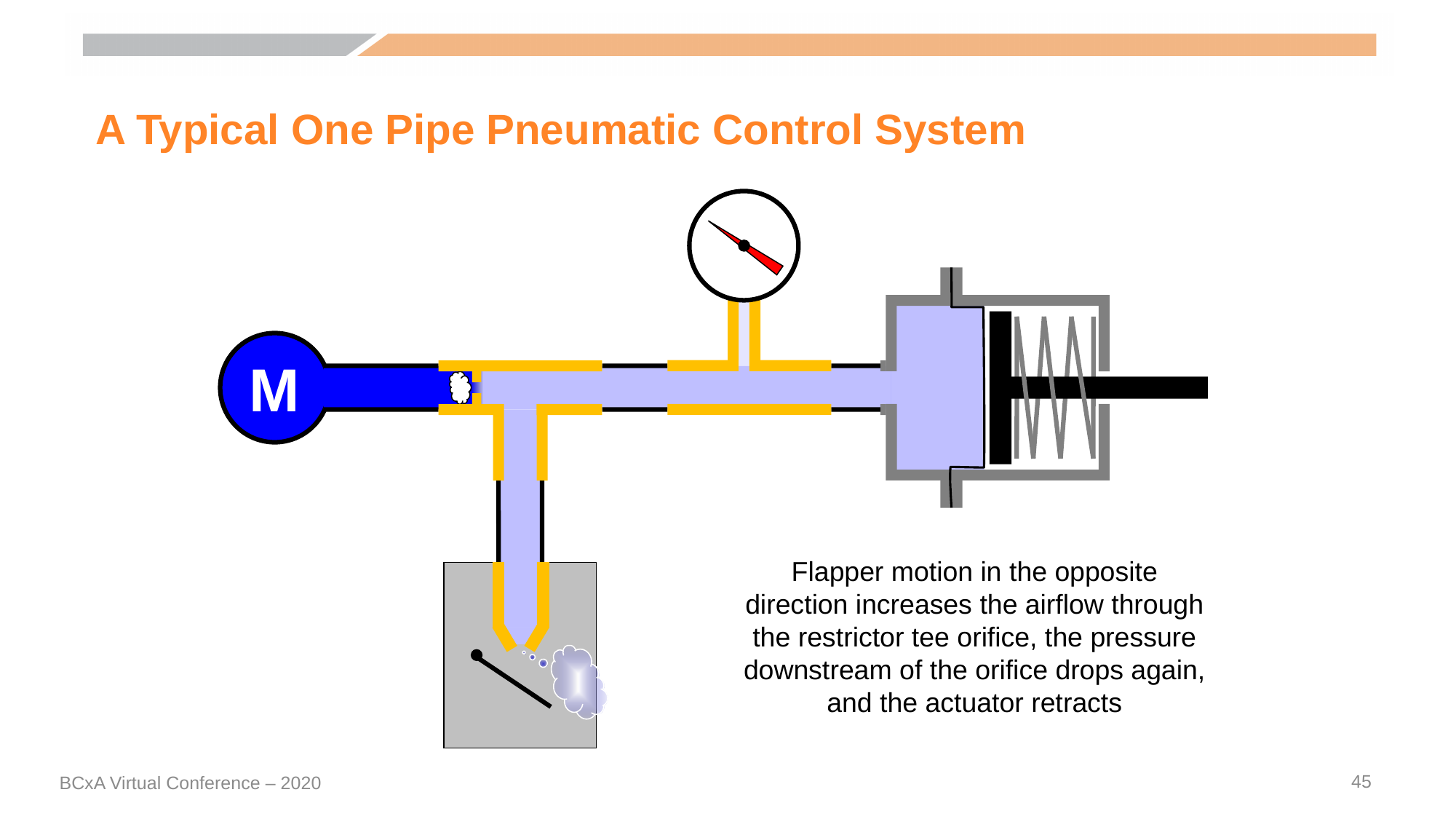

# A Typical One Pipe Pneumatic Control System

M

Flapper motion in the opposite direction increases the airflow through the restrictor tee orifice, the pressure downstream of the orifice drops again, and the actuator retracts

45
BCxA Virtual Conference – 2020